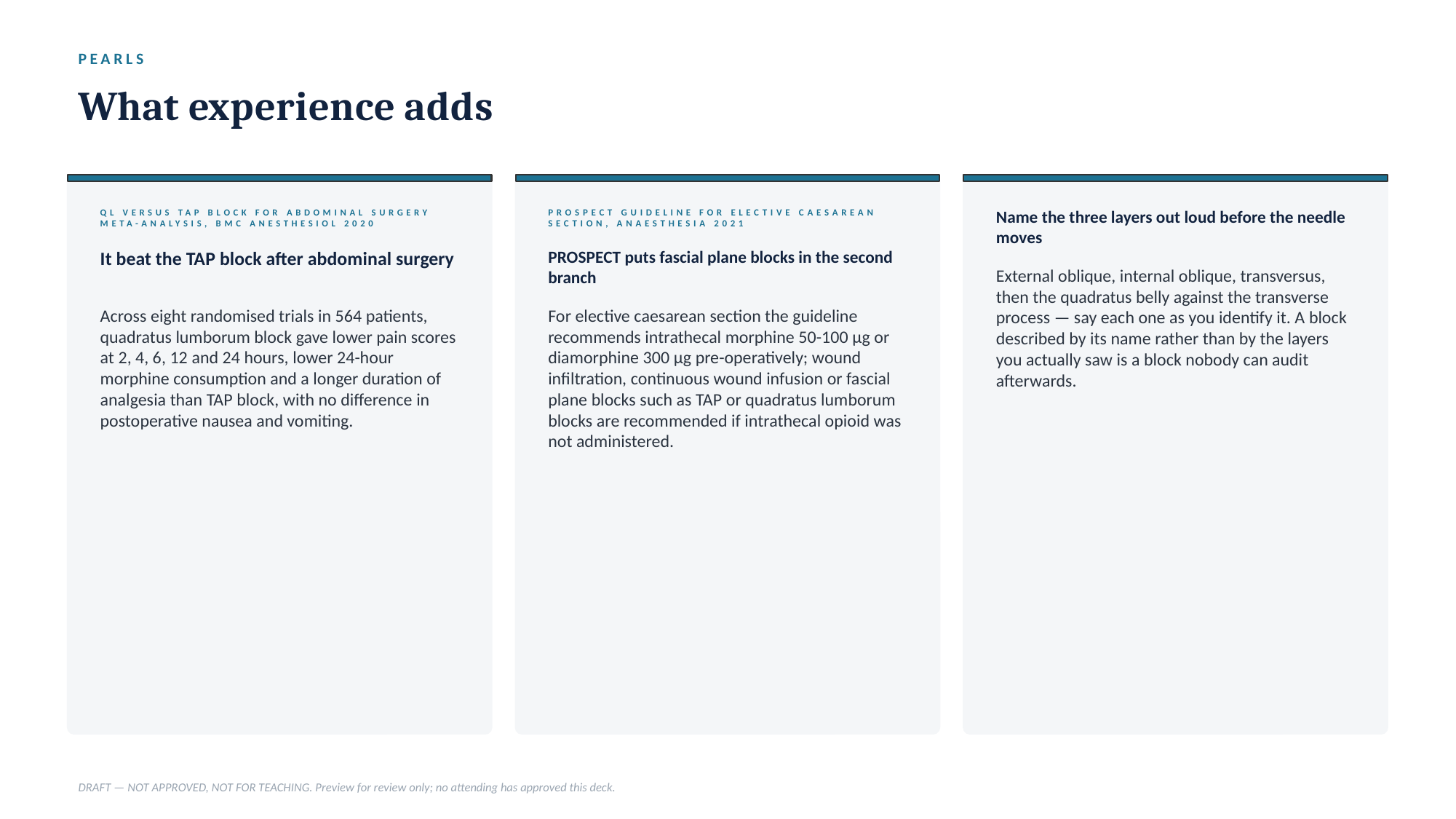

PEARLS
What experience adds

QL VERSUS TAP BLOCK FOR ABDOMINAL SURGERY META-ANALYSIS, BMC ANESTHESIOL 2020
PROSPECT GUIDELINE FOR ELECTIVE CAESAREAN SECTION, ANAESTHESIA 2021
Name the three layers out loud before the needle moves
It beat the TAP block after abdominal surgery
PROSPECT puts fascial plane blocks in the second branch
External oblique, internal oblique, transversus, then the quadratus belly against the transverse process — say each one as you identify it. A block described by its name rather than by the layers you actually saw is a block nobody can audit afterwards.
Across eight randomised trials in 564 patients, quadratus lumborum block gave lower pain scores at 2, 4, 6, 12 and 24 hours, lower 24-hour morphine consumption and a longer duration of analgesia than TAP block, with no difference in postoperative nausea and vomiting.
For elective caesarean section the guideline recommends intrathecal morphine 50-100 µg or diamorphine 300 µg pre-operatively; wound infiltration, continuous wound infusion or fascial plane blocks such as TAP or quadratus lumborum blocks are recommended if intrathecal opioid was not administered.
DRAFT — NOT APPROVED, NOT FOR TEACHING. Preview for review only; no attending has approved this deck.